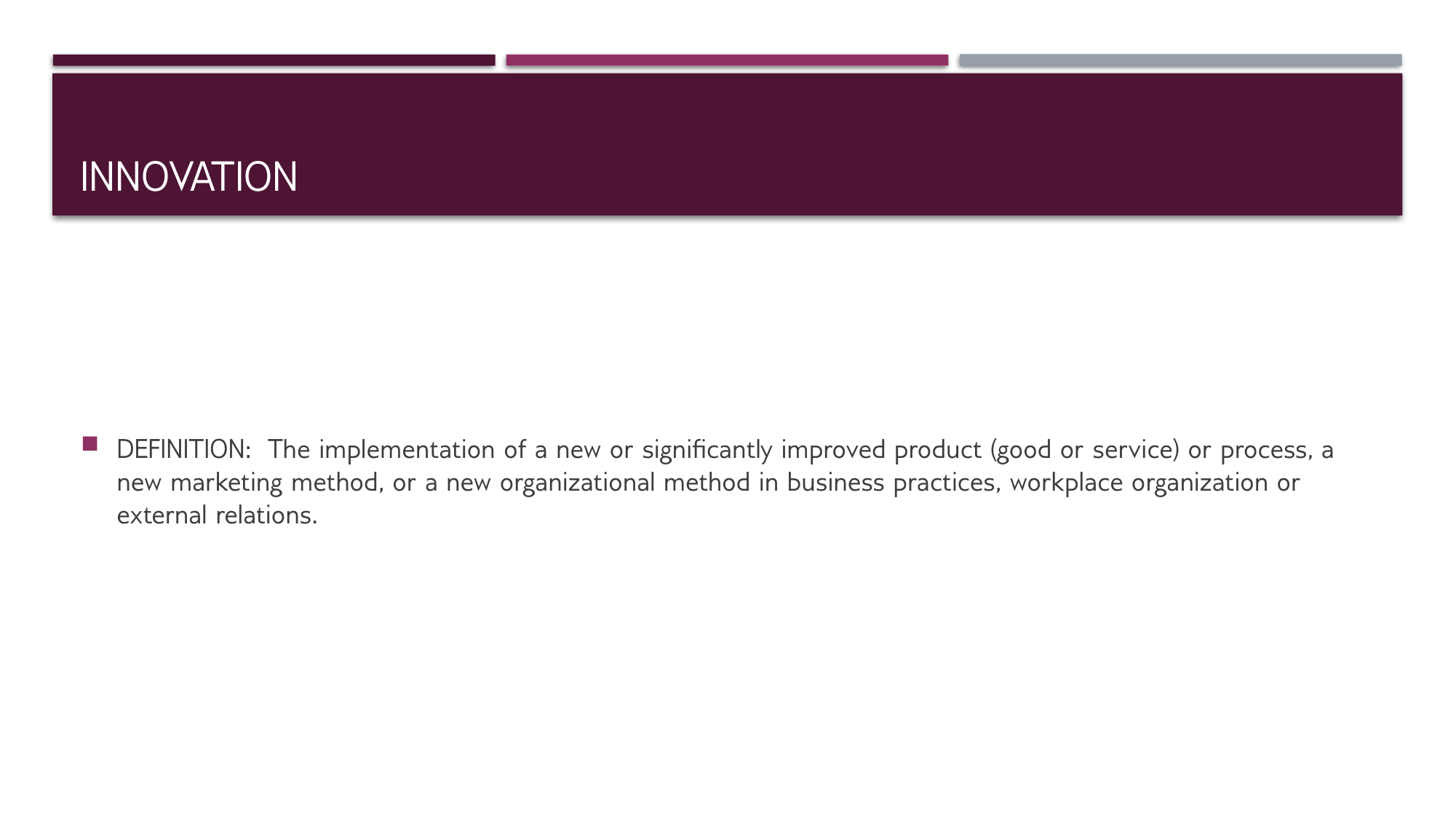

# innovation
DEFINITION:  The implementation of a new or significantly improved product (good or service) or process, a new marketing method, or a new organizational method in business practices, workplace organization or external relations.